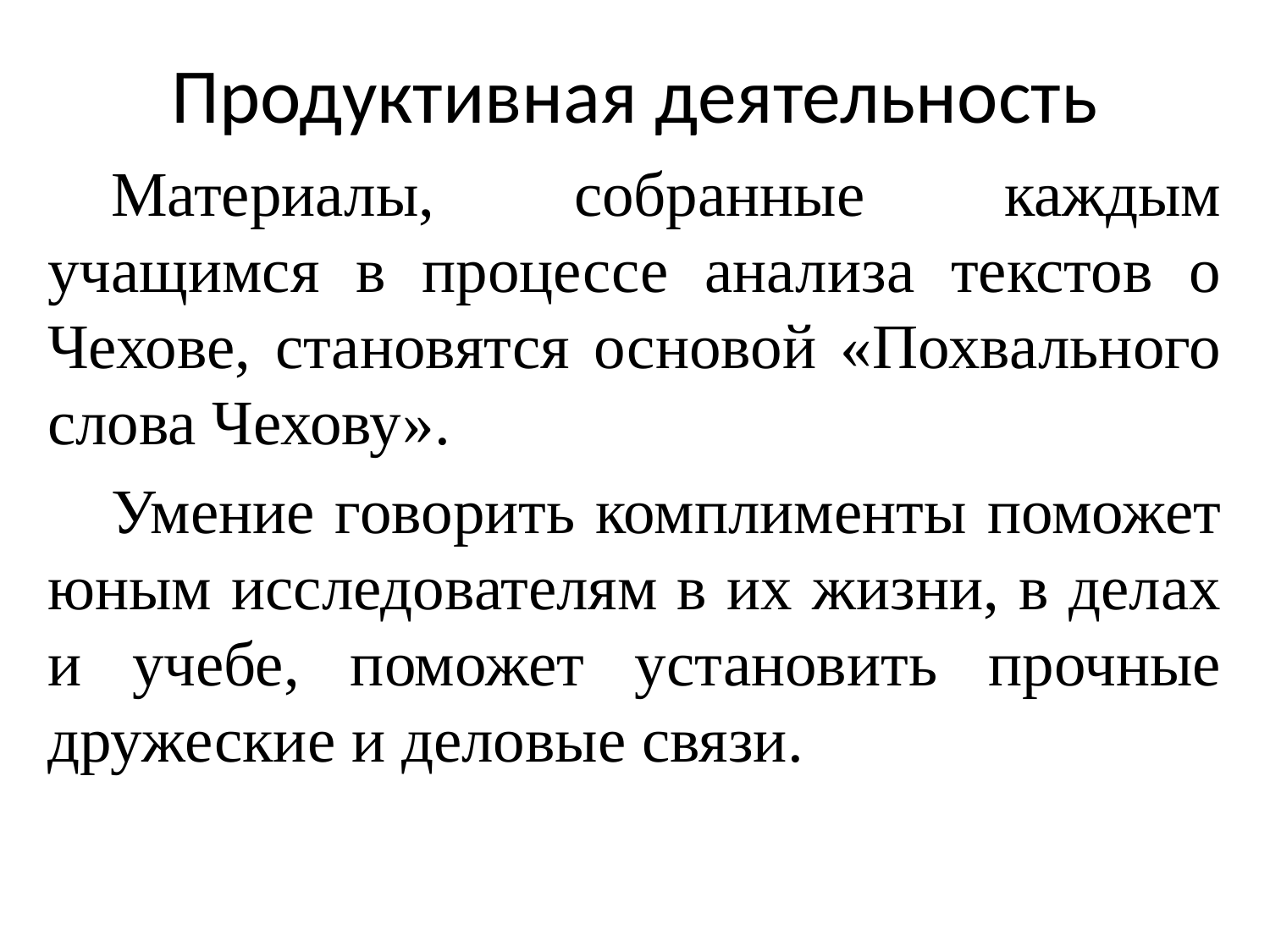

# Продуктивная деятельность
Материалы, собранные каждым учащимся в процессе анализа текстов о Чехове, становятся основой «Похвального слова Чехову».
Умение говорить комплименты поможет юным исследователям в их жизни, в делах и учебе, поможет установить прочные дружеские и деловые связи.